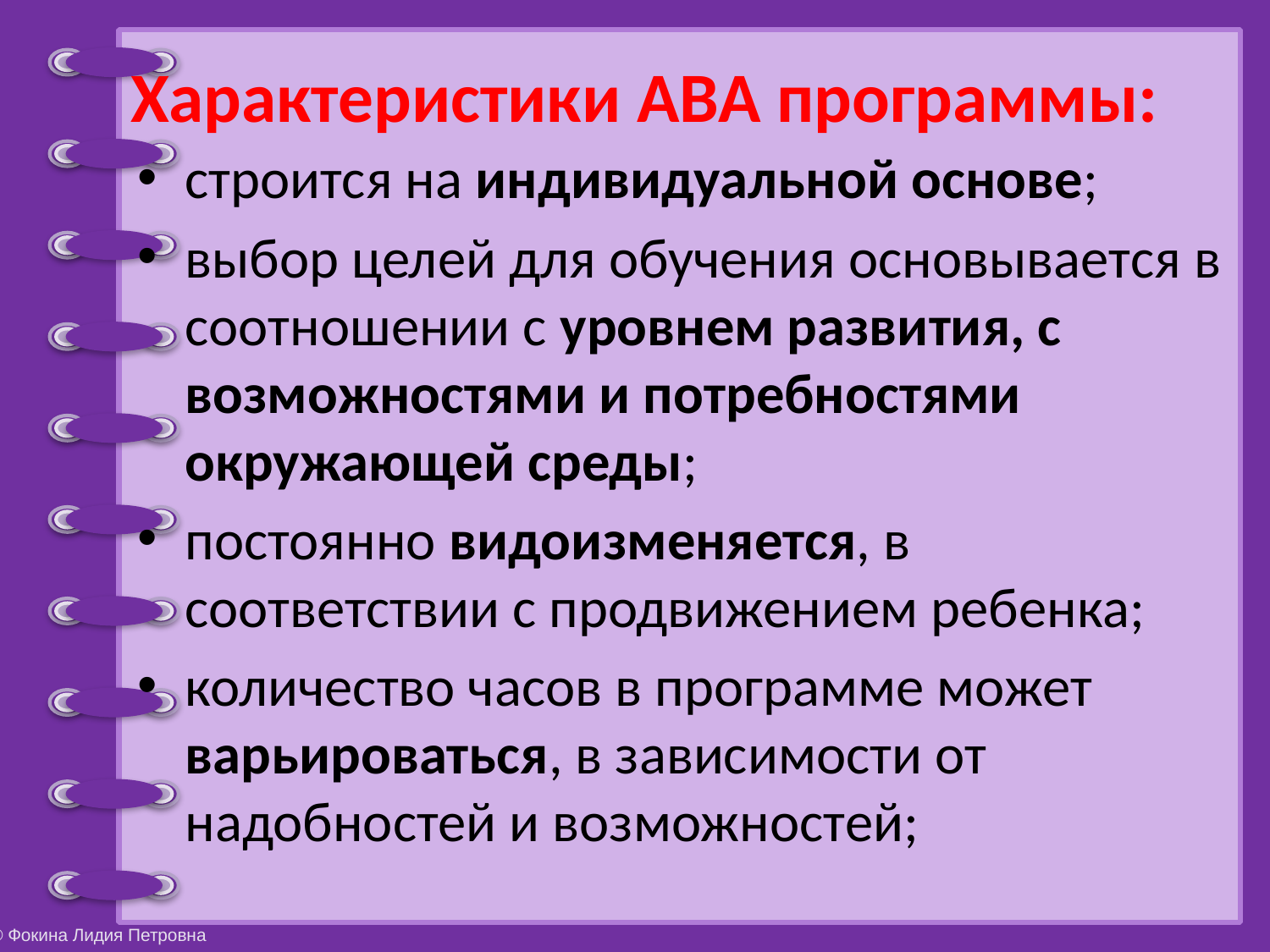

# Характеристики АВА программы:
строится на индивидуальной основе;
выбор целей для обучения основывается в соотношении с уровнем развития, с возможностями и потребностями окружающей среды;
постоянно видоизменяется, в соответствии с продвижением ребенка;
количество часов в программе может варьироваться, в зависимости от надобностей и возможностей;